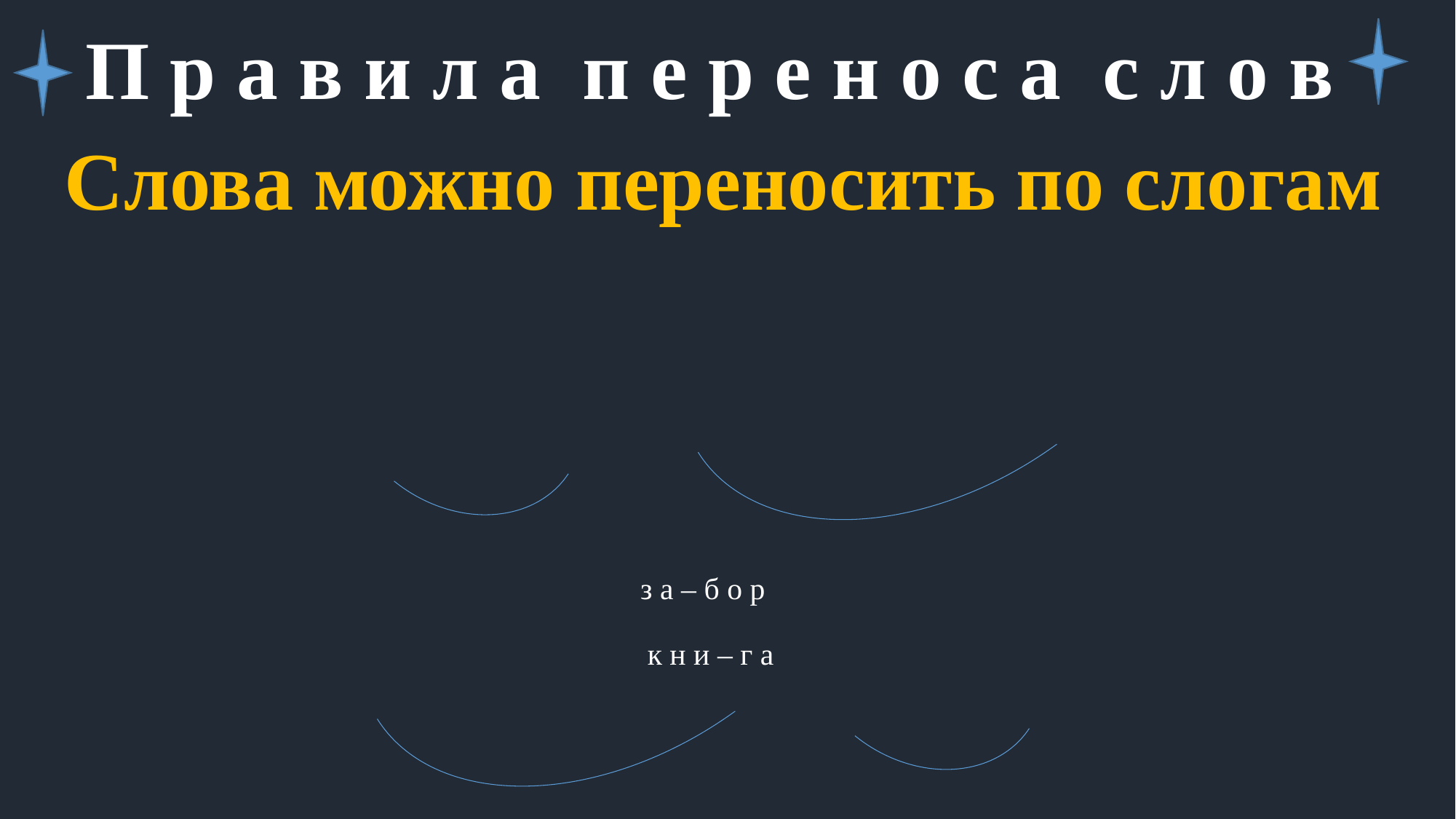

# П р а в и л а  п е р е н о с а  с л о в

Слова можно переносить по слогам

з а – б о р
к н и – г а